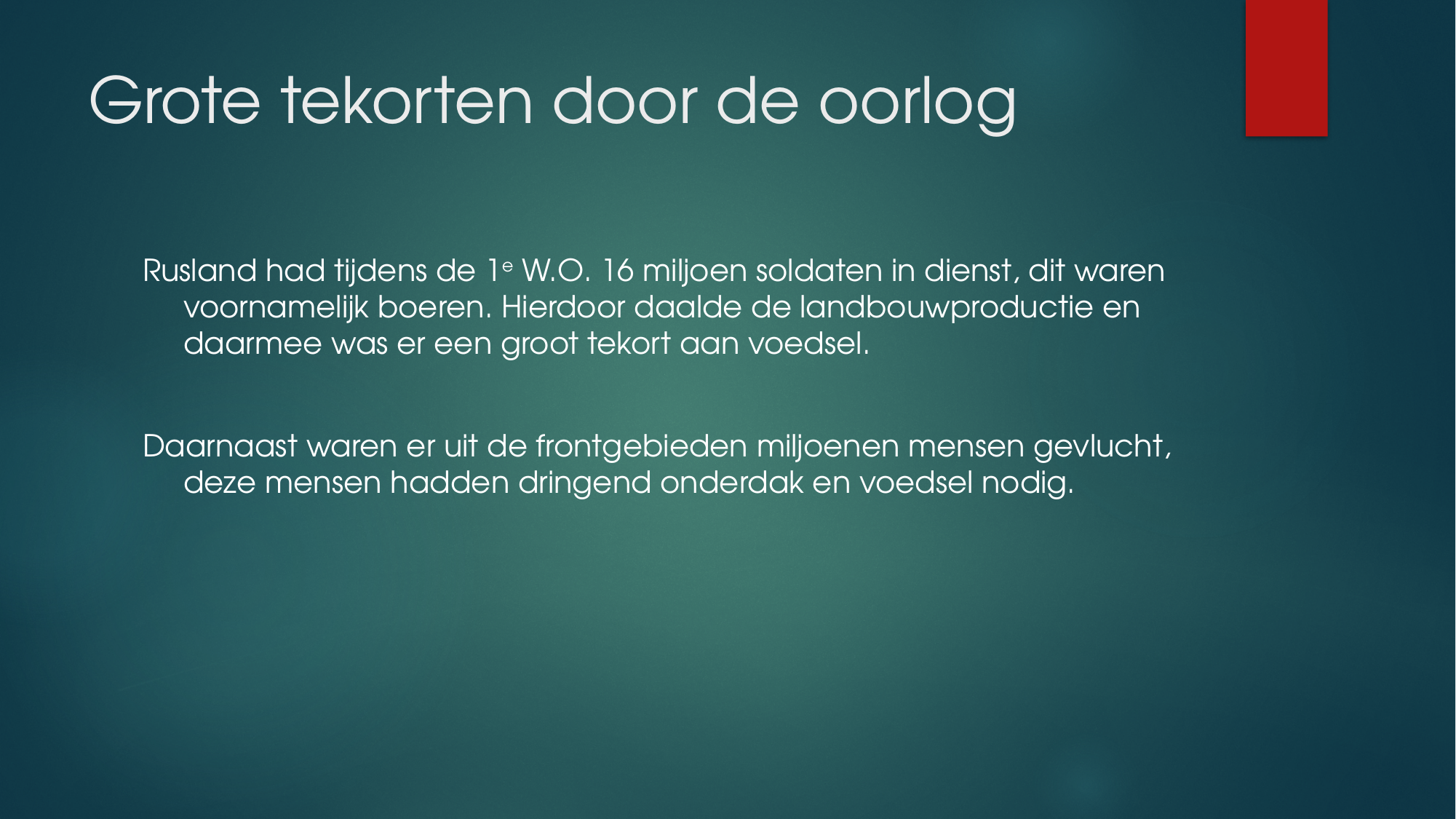

# Grote tekorten door de oorlog
Rusland had tijdens de 1e W.O. 16 miljoen soldaten in dienst, dit waren voornamelijk boeren. Hierdoor daalde de landbouwproductie en daarmee was er een groot tekort aan voedsel.

Daarnaast waren er uit de frontgebieden miljoenen mensen gevlucht, deze mensen hadden dringend onderdak en voedsel nodig.